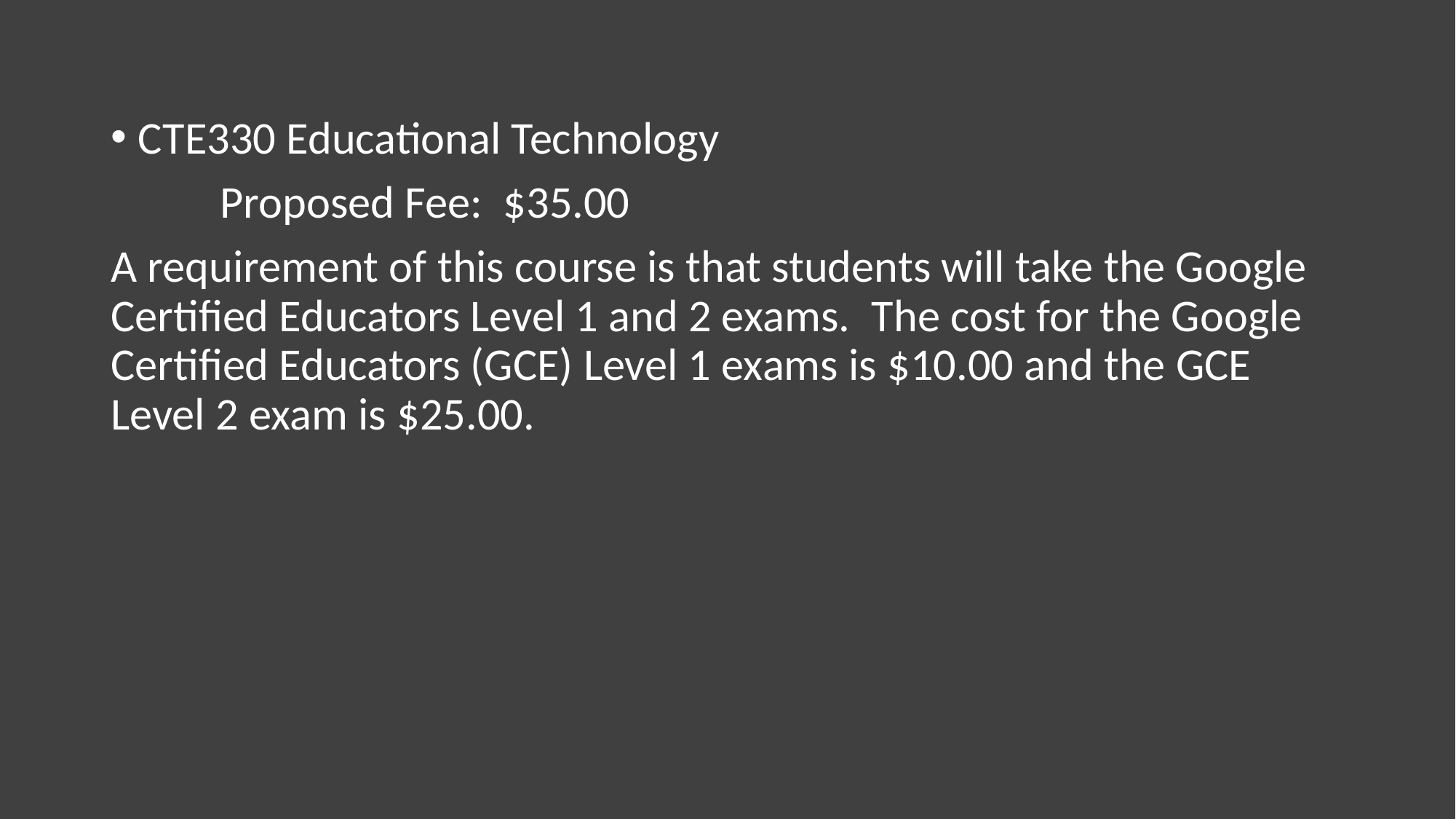

CTE330 Educational Technology
	Proposed Fee:  $35.00
A requirement of this course is that students will take the Google Certified Educators Level 1 and 2 exams.  The cost for the Google Certified Educators (GCE) Level 1 exams is $10.00 and the GCE Level 2 exam is $25.00.